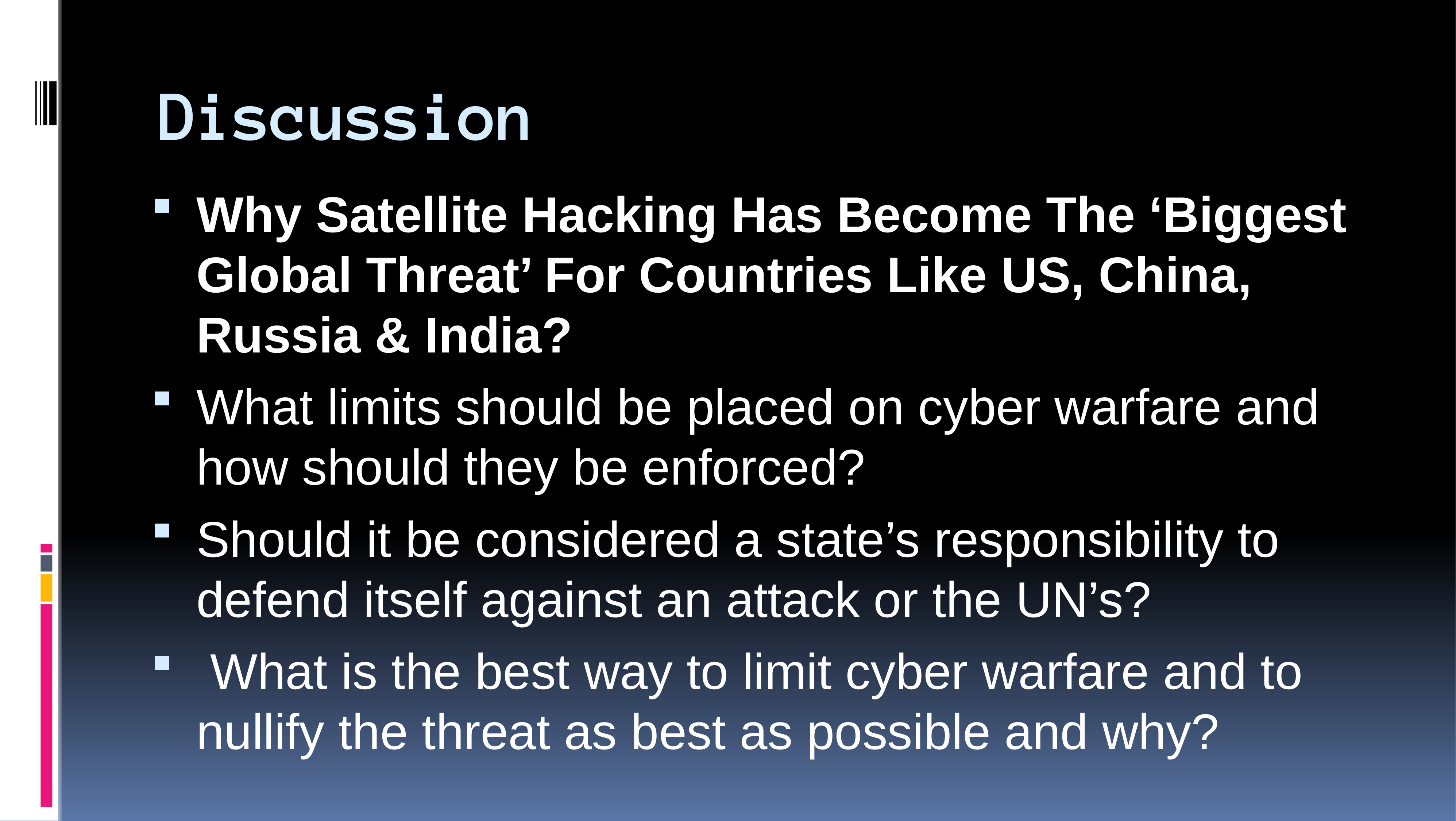

# Discussion
Why Satellite Hacking Has Become The ‘Biggest Global Threat’ For Countries Like US, China, Russia & India?
What limits should be placed on cyber warfare and how should they be enforced?
Should it be considered a state’s responsibility to defend itself against an attack or the UN’s?
 What is the best way to limit cyber warfare and to nullify the threat as best as possible and why?

Capstone